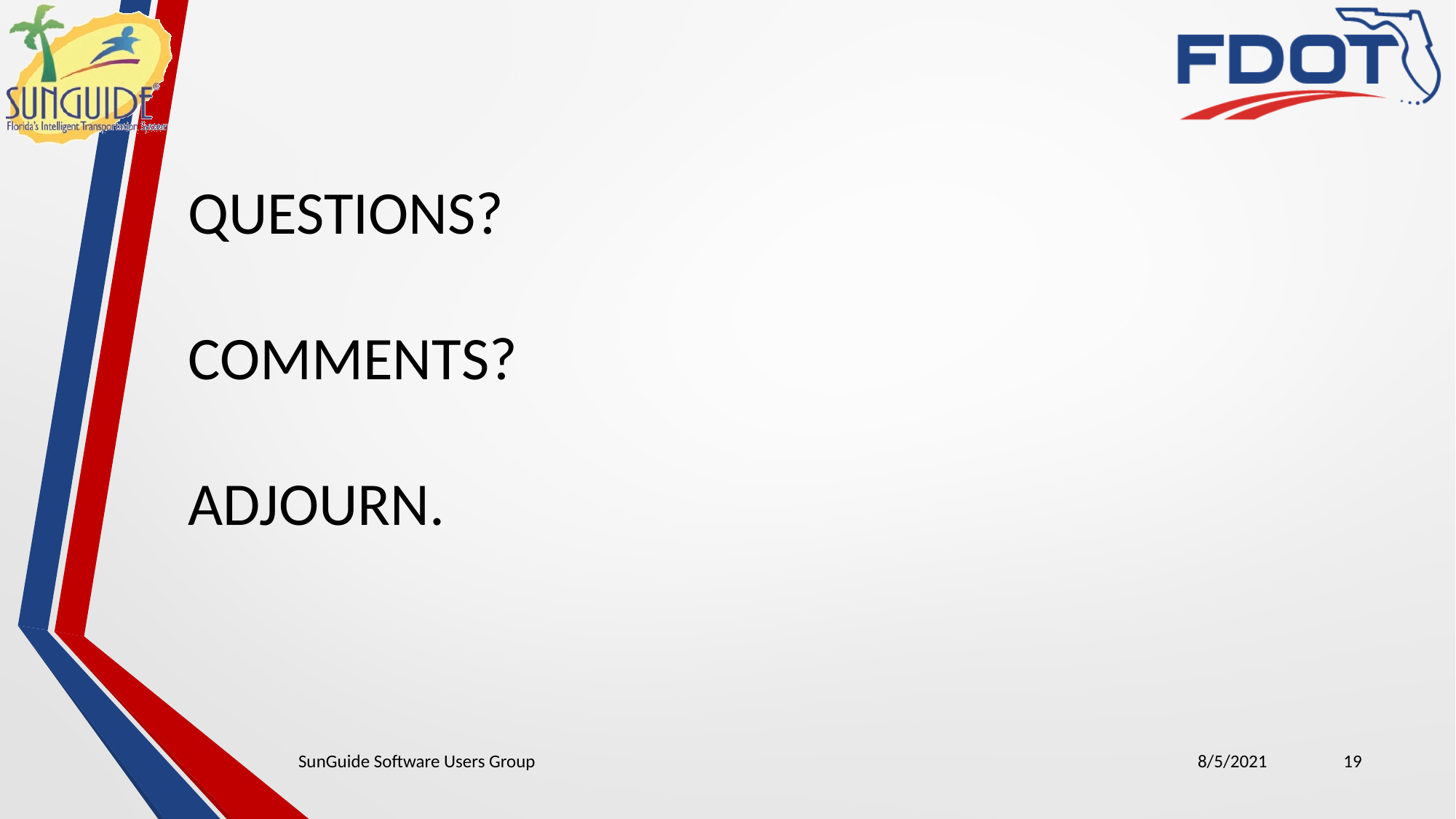

QUESTIONS?

COMMENTS?

ADJOURN.

SunGuide Software Users Group
8/5/2021
19